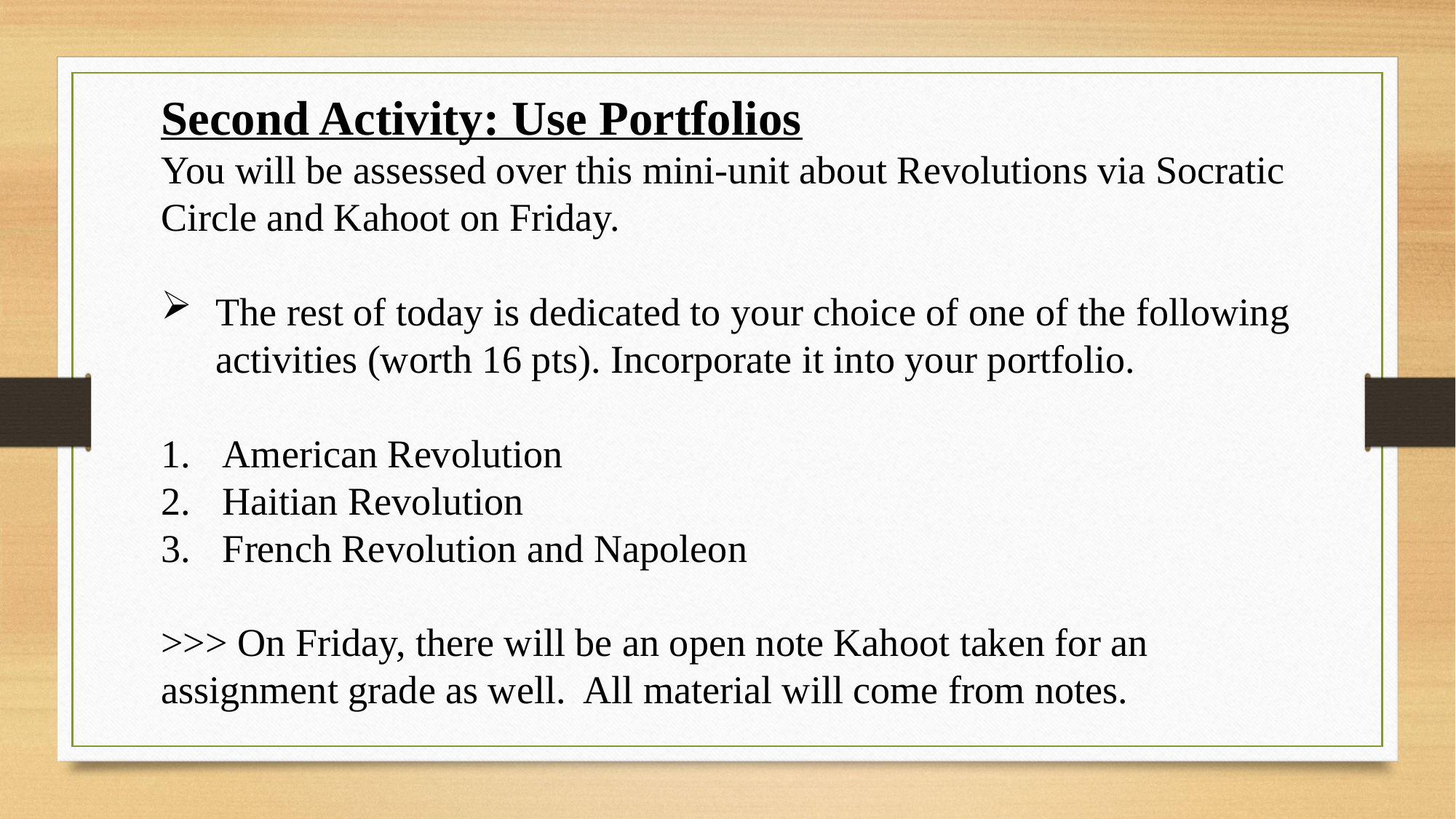

Second Activity: Use Portfolios
You will be assessed over this mini-unit about Revolutions via Socratic Circle and Kahoot on Friday.

The rest of today is dedicated to your choice of one of the following activities (worth 16 pts). Incorporate it into your portfolio.

American Revolution
Haitian Revolution
French Revolution and Napoleon

>>> On Friday, there will be an open note Kahoot taken for an assignment grade as well.  All material will come from notes.